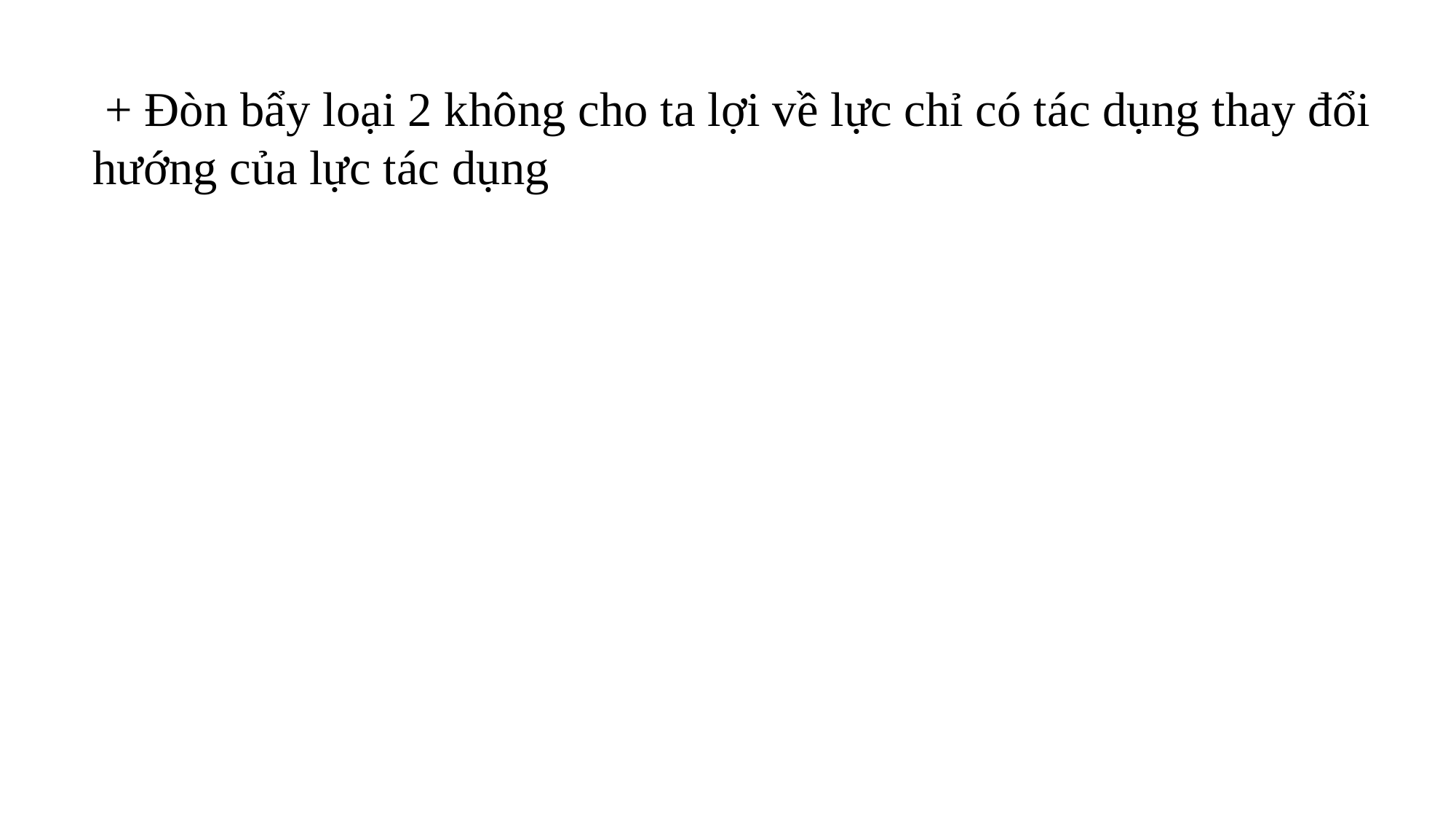

+ Đòn bẩy loại 2 không cho ta lợi về lực chỉ có tác dụng thay đổi hướng của lực tác dụng